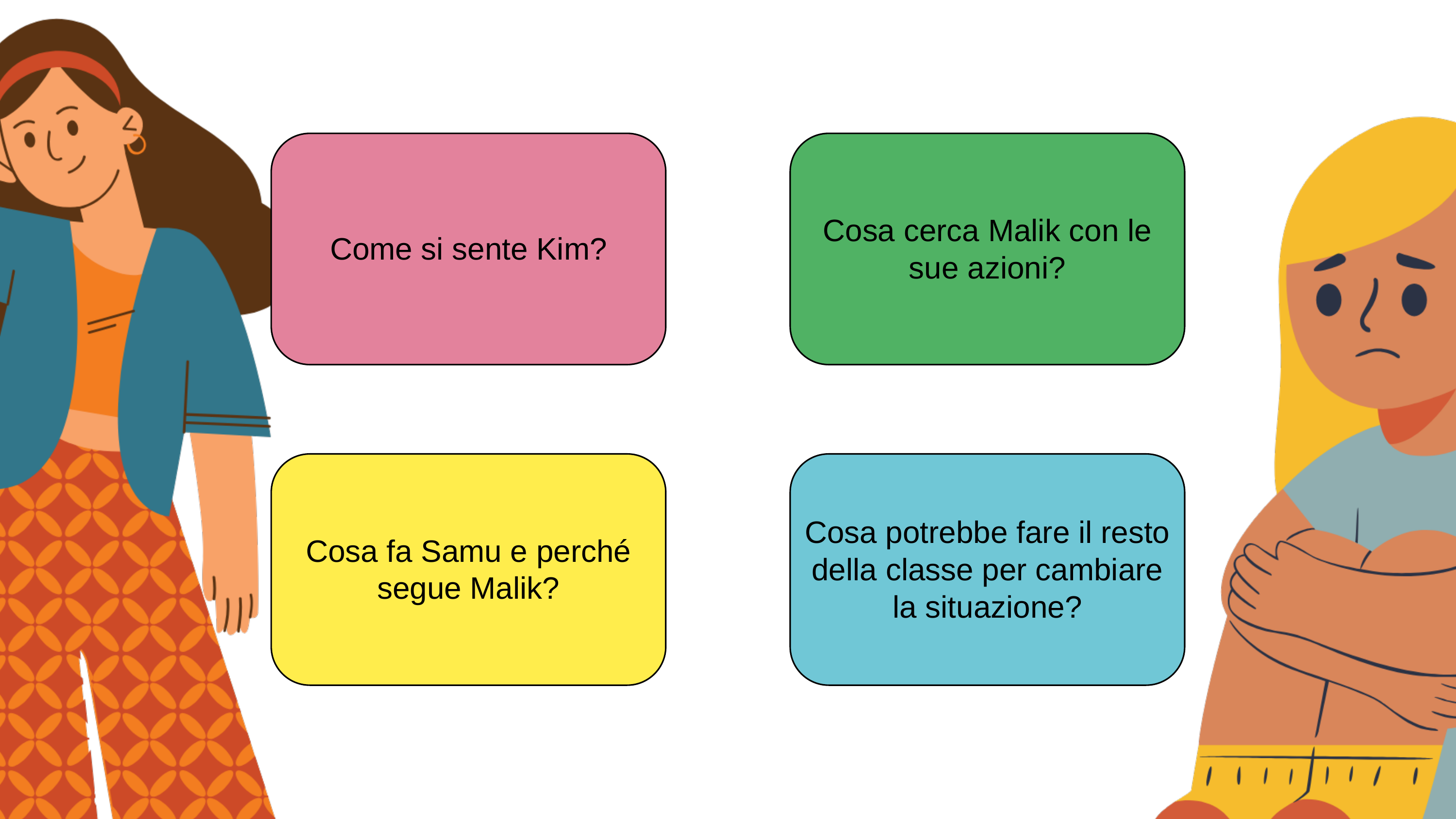

Come si sente Kim?

Cosa cerca Malik con le sue azioni?

Cosa fa Samu e perché segue Malik?

Cosa potrebbe fare il resto della classe per cambiare la situazione?